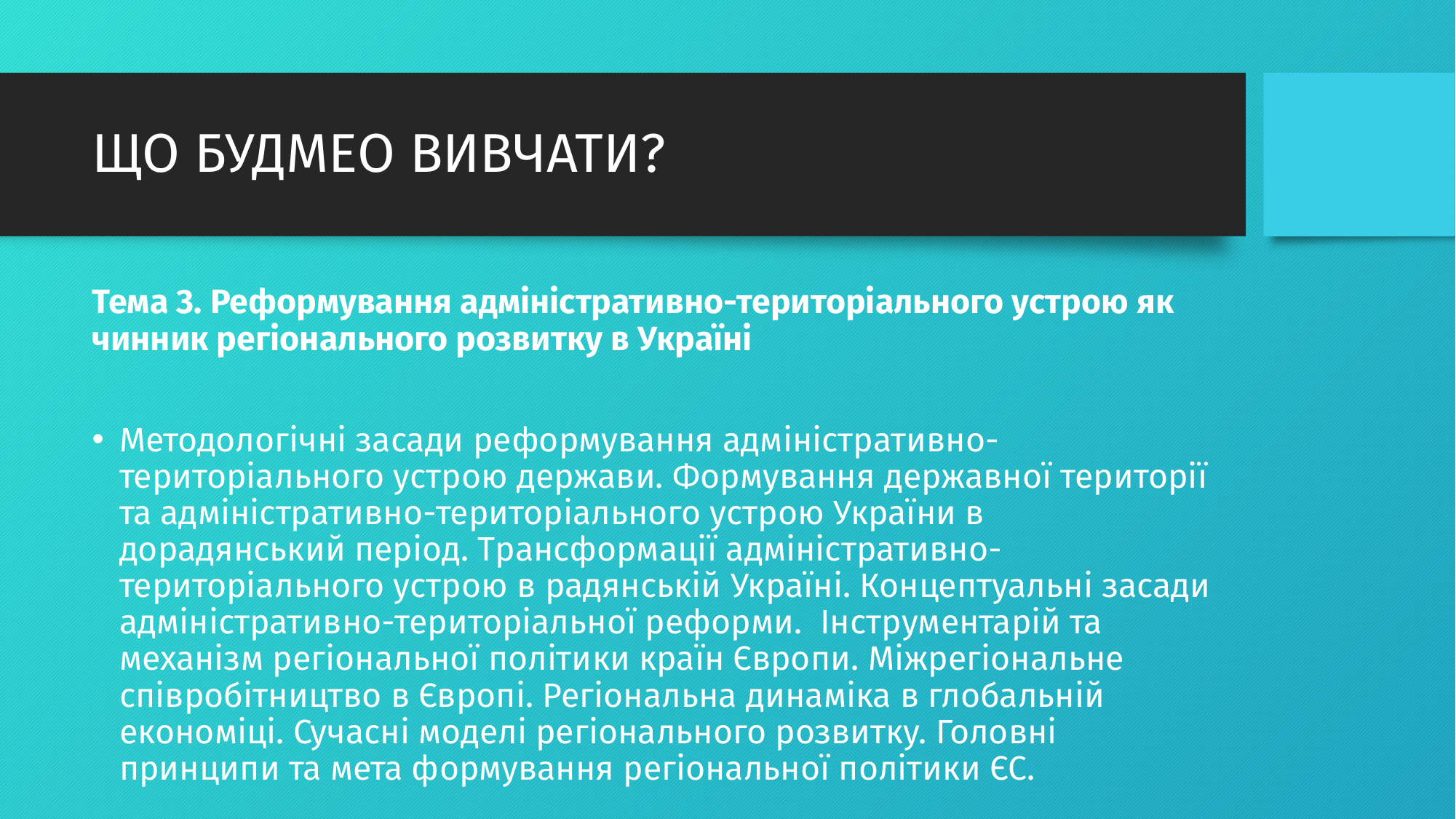

# ЩО БУДМЕО ВИВЧАТИ?
Тема 3. Реформування адміністративно-територіального устрою як чинник регіонального розвитку в Україні

Методологічні засади реформування адміністративно-територіального устрою держави. Формування державної території та адміністративно-територіального устрою України в дорадянський період. Трансформації адміністративно-територіального устрою в радянській Україні. Концептуальні засади адміністративно-територіальної реформи.  Інструментарій та механізм регіональної політики країн Європи. Міжрегіональне співробітництво в Європі. Регіональна динаміка в глобальній економіці. Сучасні моделі регіонального розвитку. Головні принципи та мета формування регіональної політики ЄС.